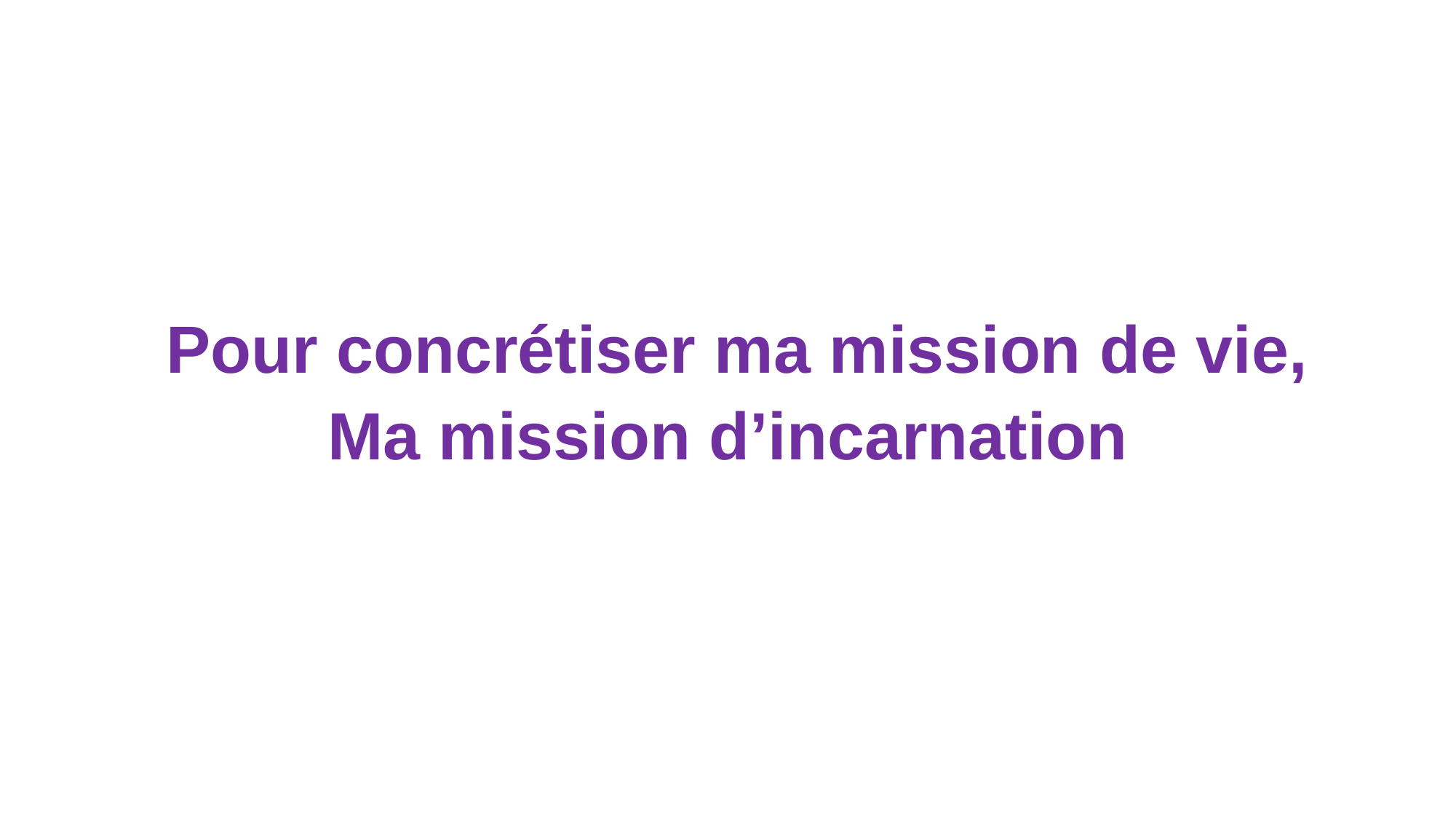

Pour concrétiser ma mission de vie,
Ma mission d’incarnation